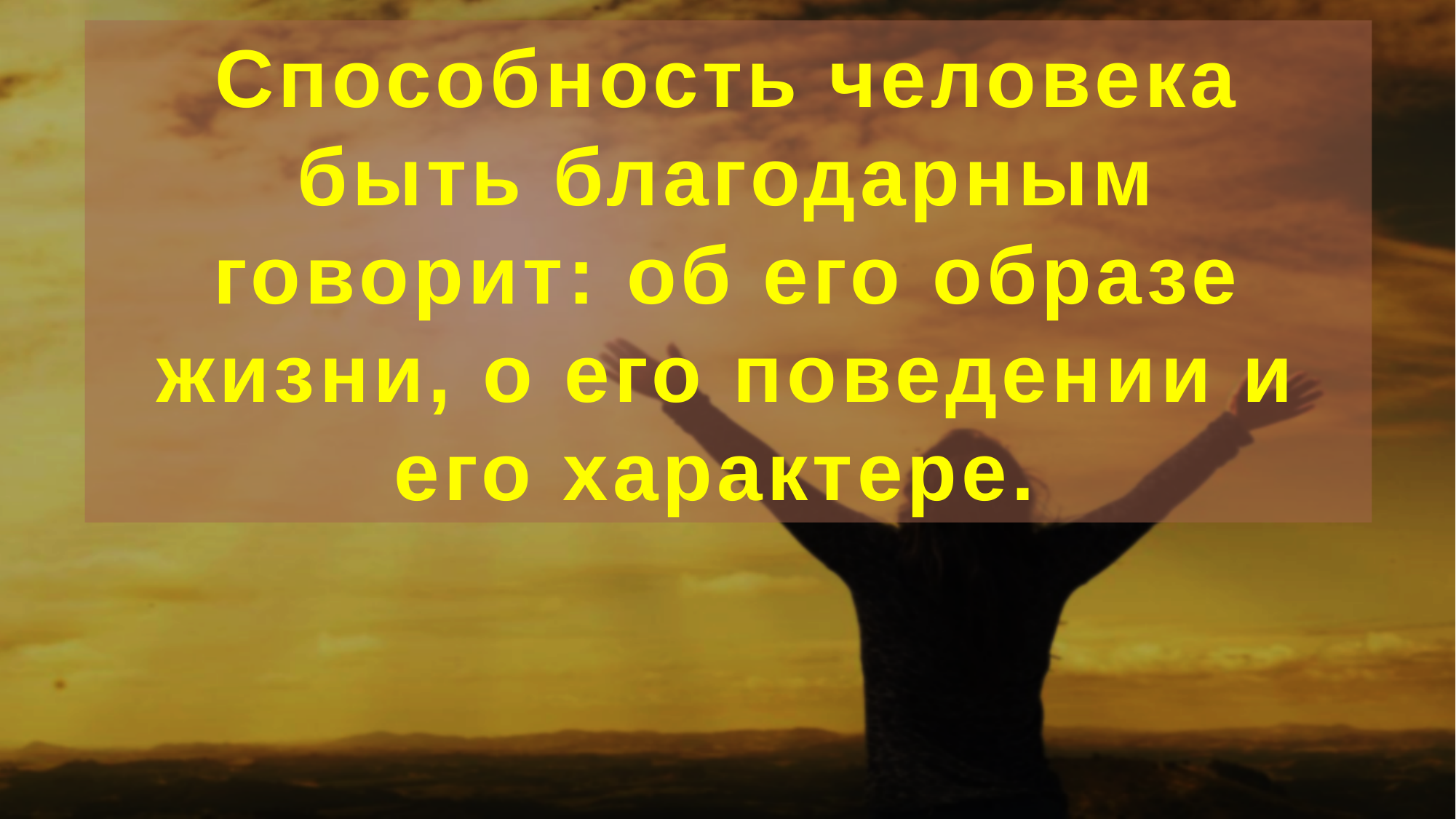

Способность человека быть благодарным говорит: об его образе жизни, о его поведении и его характере.